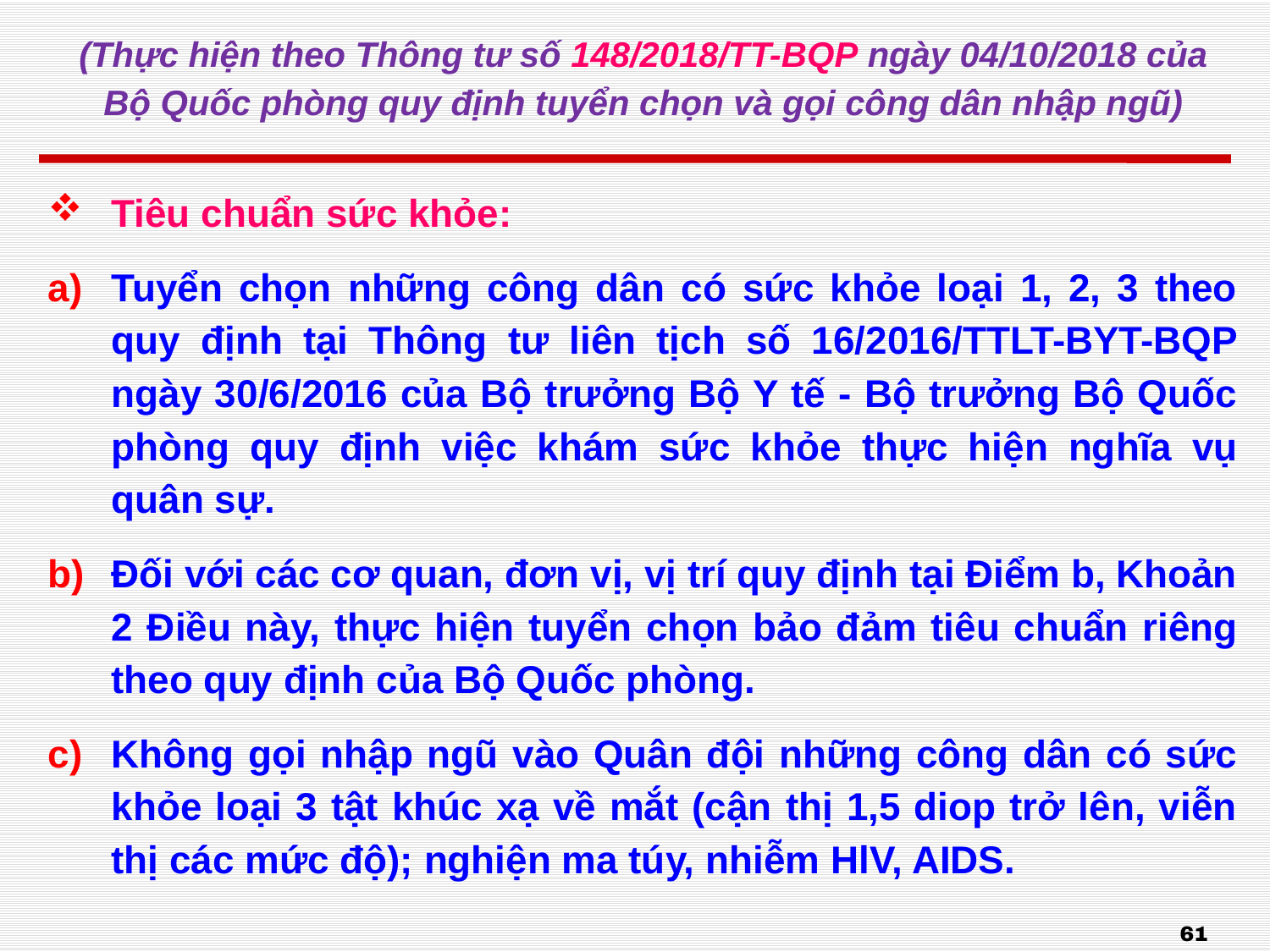

# (Thực hiện theo Thông tư số 148/2018/TT-BQP ngày 04/10/2018 của Bộ Quốc phòng quy định tuyển chọn và gọi công dân nhập ngũ)
Tiêu chuẩn sức khỏe:
Tuyển chọn những công dân có sức khỏe loại 1, 2, 3 theo quy định tại Thông tư liên tịch số 16/2016/TTLT-BYT-BQP ngày 30/6/2016 của Bộ trưởng Bộ Y tế - Bộ trưởng Bộ Quốc phòng quy định việc khám sức khỏe thực hiện nghĩa vụ quân sự.
Đối với các cơ quan, đơn vị, vị trí quy định tại Điểm b, Khoản 2 Điều này, thực hiện tuyển chọn bảo đảm tiêu chuẩn riêng theo quy định của Bộ Quốc phòng.
Không gọi nhập ngũ vào Quân đội những công dân có sức khỏe loại 3 tật khúc xạ về mắt (cận thị 1,5 diop trở lên, viễn thị các mức độ); nghiện ma túy, nhiễm HlV, AIDS.